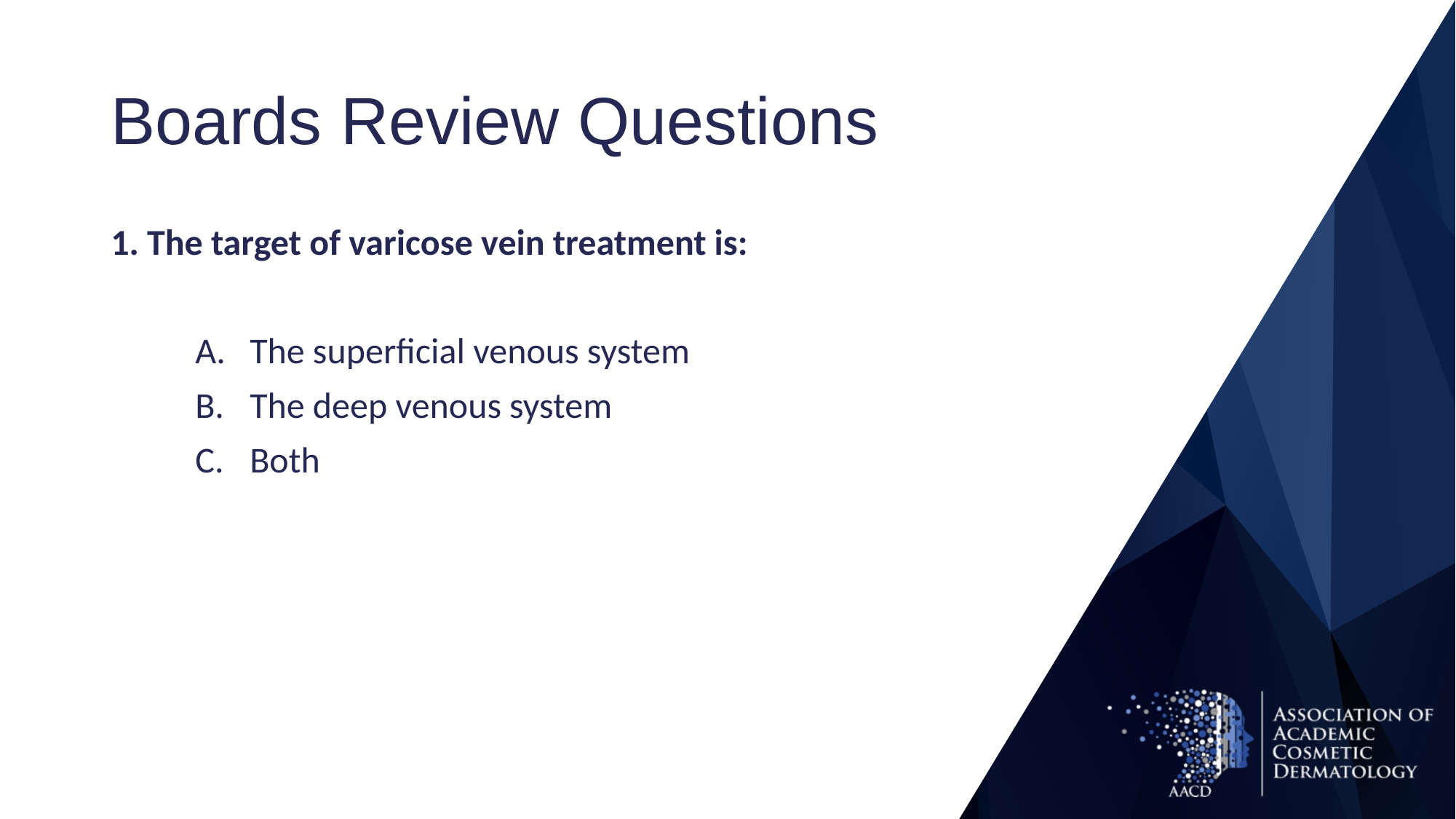

# Boards Review Questions
1. The target of varicose vein treatment is:

The superficial venous system
The deep venous system
Both